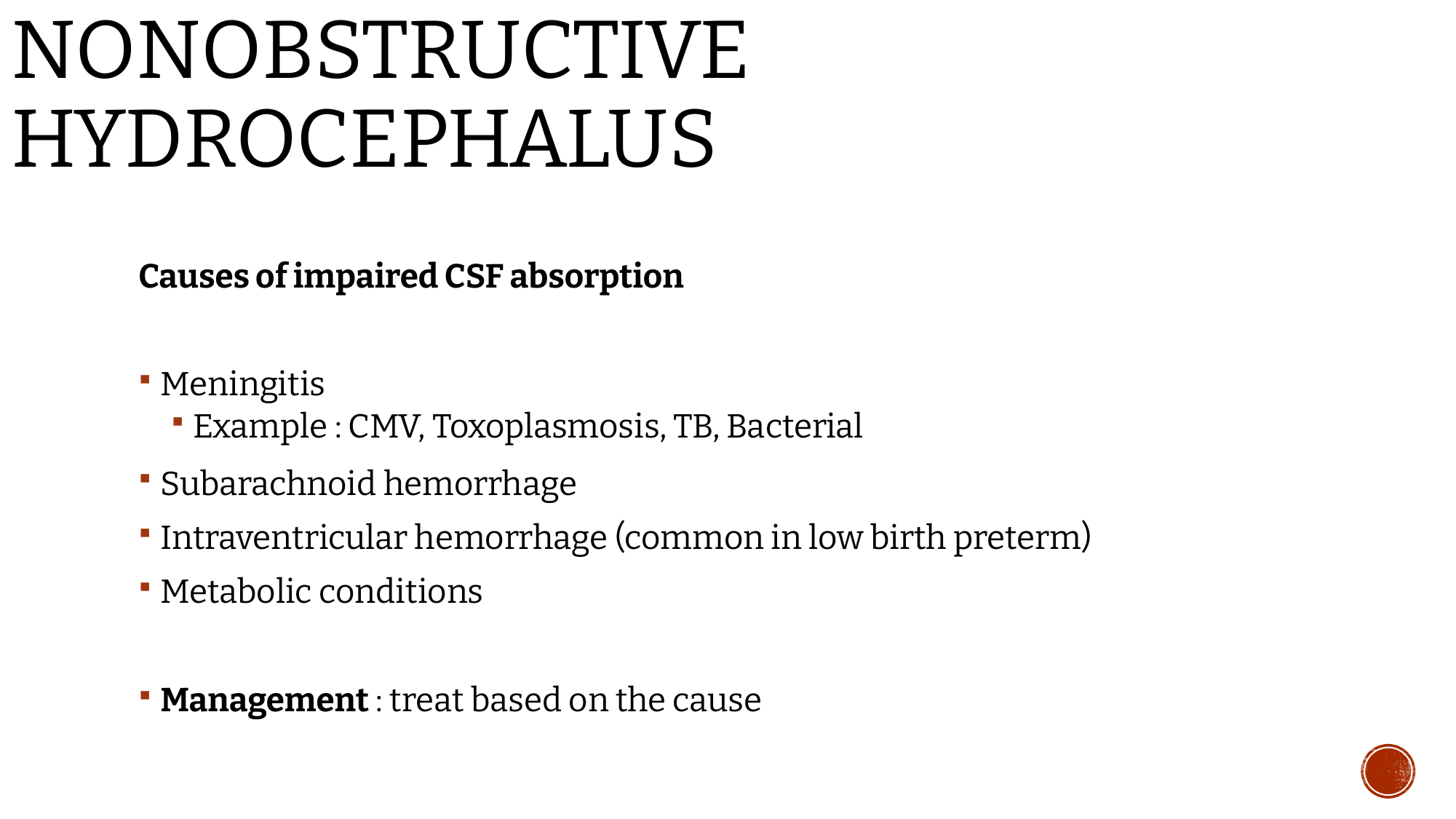

# Nonobstructive hydrocephalus
Causes of impaired CSF absorption

Meningitis
Example : CMV, Toxoplasmosis, TB, Bacterial
Subarachnoid hemorrhage
Intraventricular hemorrhage (common in low birth preterm)
Metabolic conditions

Management : treat based on the cause